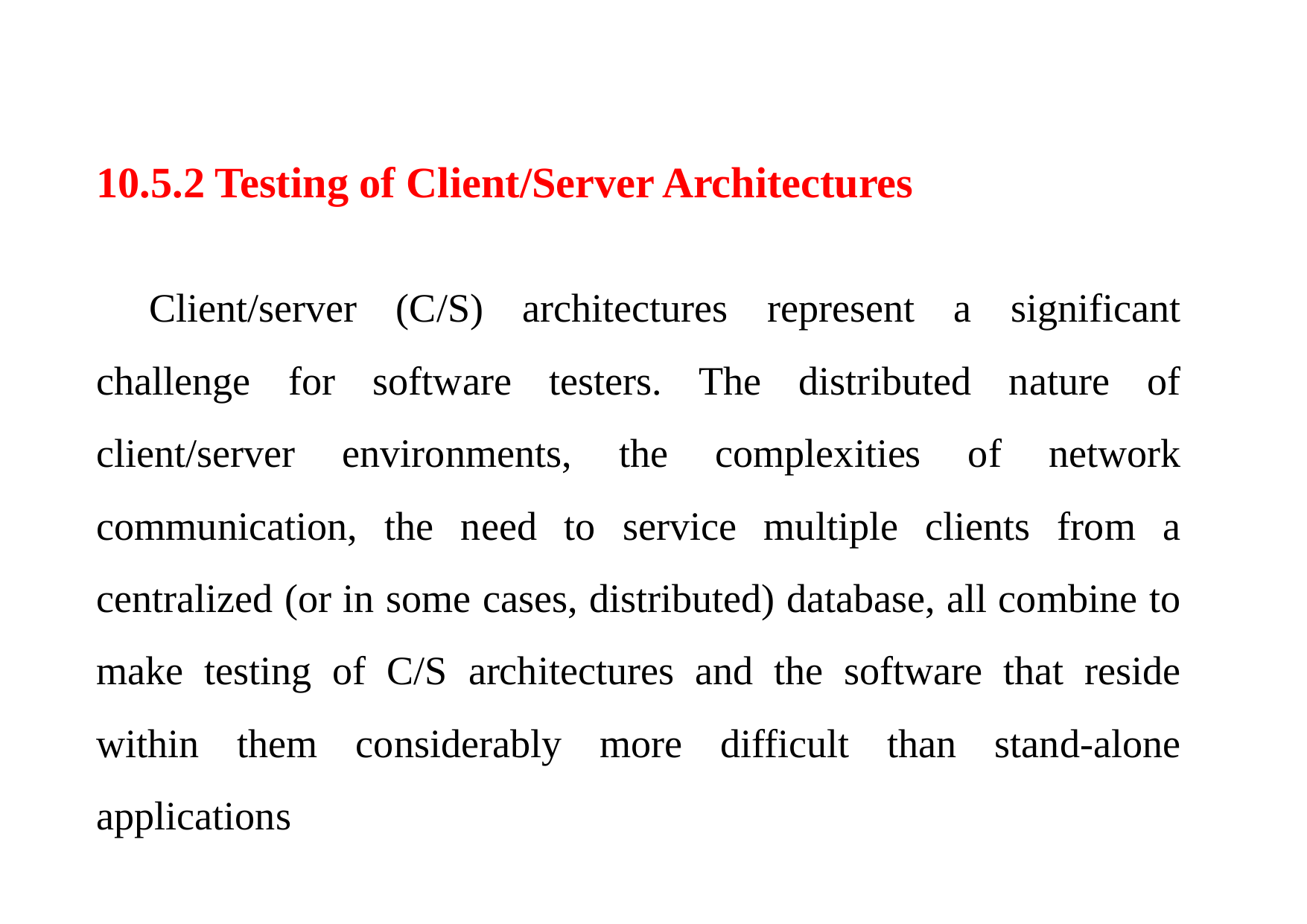

10.5.2 Testing of Client/Server Architectures

Client/server (C/S) architectures represent a significant challenge for software testers. The distributed nature of client/server environments, the complexities of network communication, the need to service multiple clients from a centralized (or in some cases, distributed) database, all combine to make testing of C/S architectures and the software that reside within them considerably more difficult than stand-alone applications